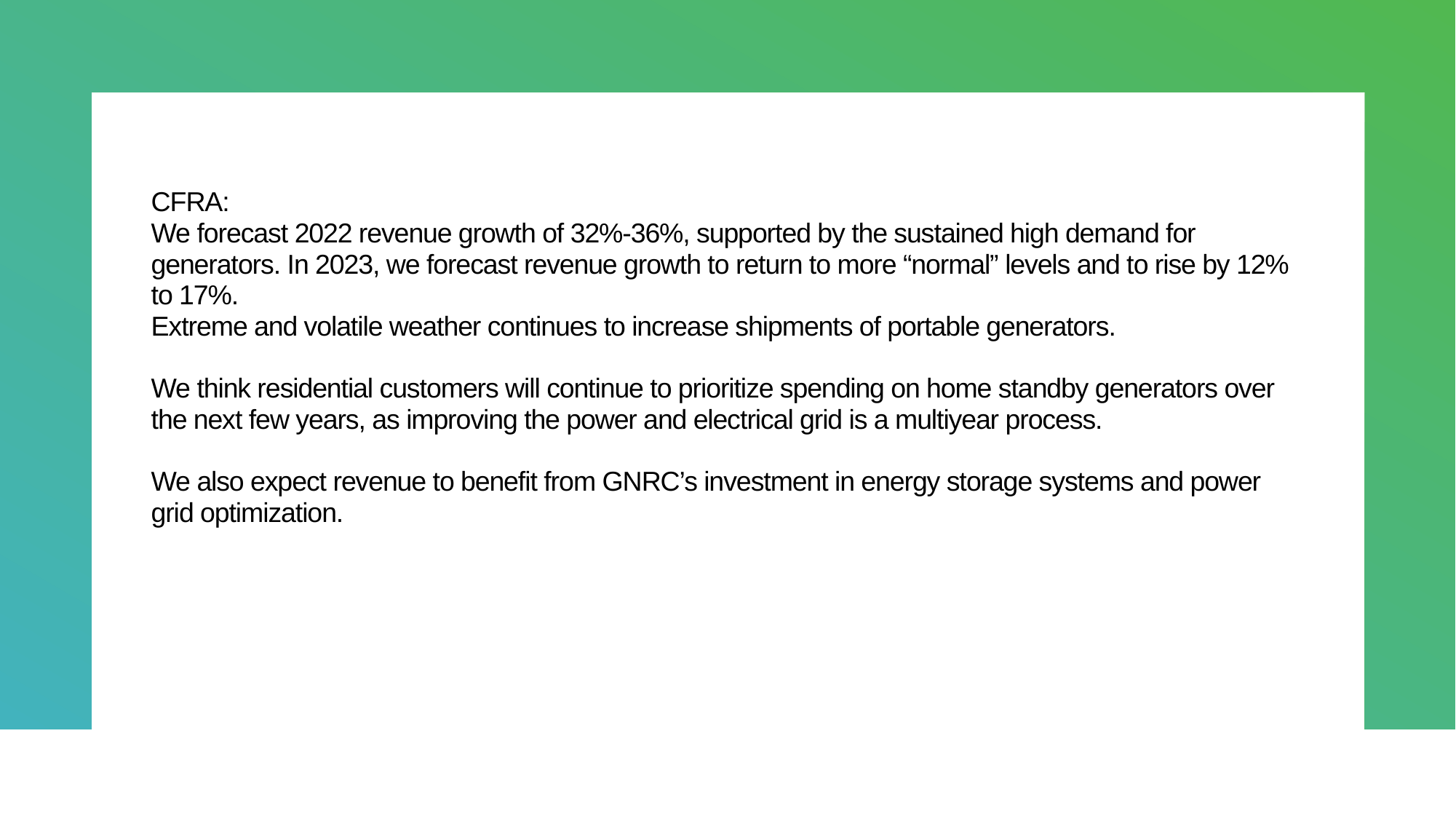

CFRA:
We forecast 2022 revenue growth of 32%-36%, supported by the sustained high demand for generators. In 2023, we forecast revenue growth to return to more “normal” levels and to rise by 12% to 17%.
Extreme and volatile weather continues to increase shipments of portable generators.
We think residential customers will continue to prioritize spending on home standby generators over the next few years, as improving the power and electrical grid is a multiyear process.
We also expect revenue to benefit from GNRC’s investment in energy storage systems and power grid optimization.